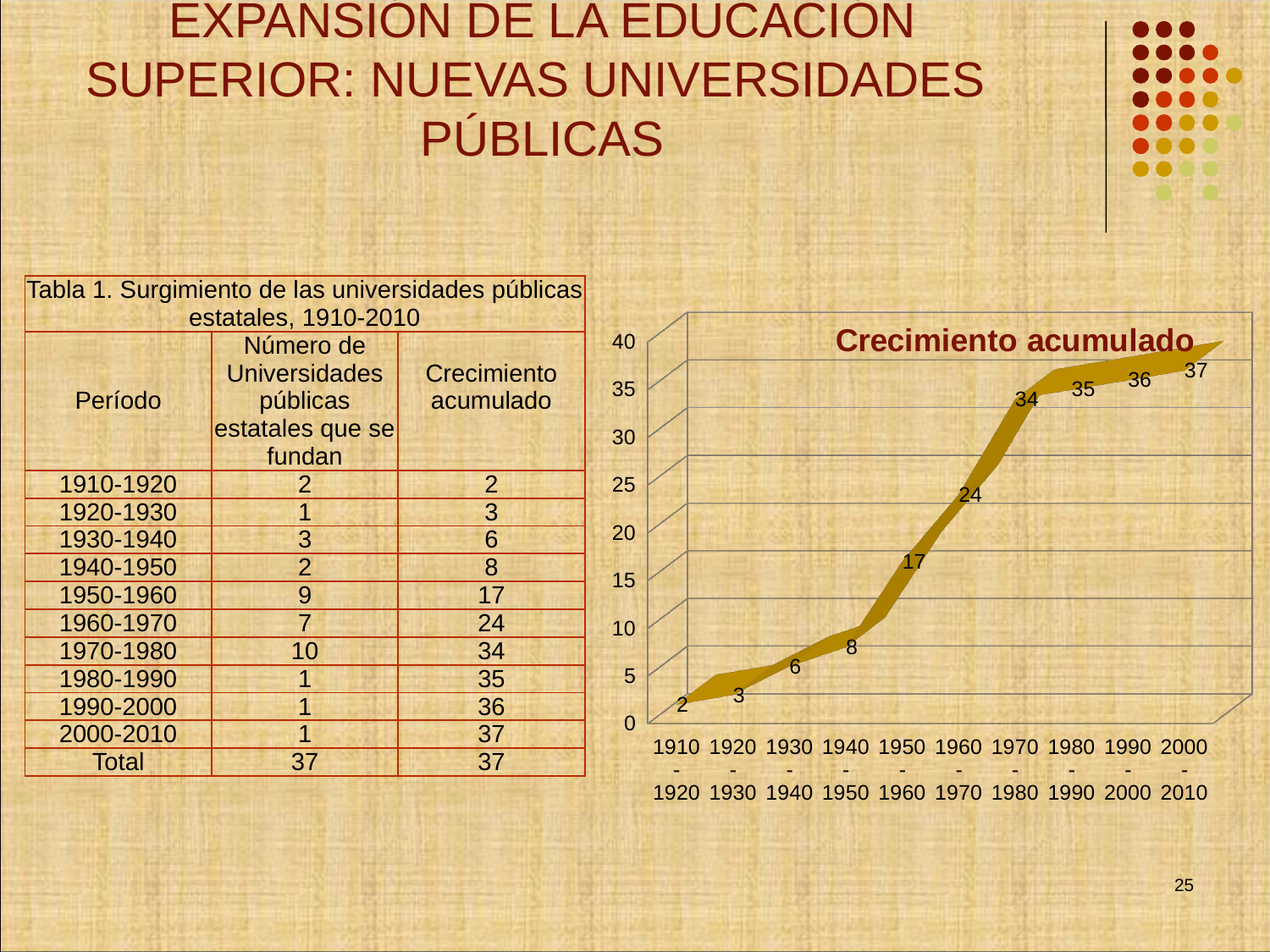

Expansión de la educación superior: nuevas universidades  públicas

[unsupported chart]

| Tabla 1. Surgimiento de las universidades públicas estatales, 1910-2010 |  |  |
| --- | --- | --- |
| Período | Número de Universidades públicas estatales que se fundan | Crecimiento acumulado |
| 1910-1920 | 2 | 2 |
| 1920-1930 | 1 | 3 |
| 1930-1940 | 3 | 6 |
| 1940-1950 | 2 | 8 |
| 1950-1960 | 9 | 17 |
| 1960-1970 | 7 | 24 |
| 1970-1980 | 10 | 34 |
| 1980-1990 | 1 | 35 |
| 1990-2000 | 1 | 36 |
| 2000-2010 | 1 | 37 |
| Total | 37 | 37 |
25